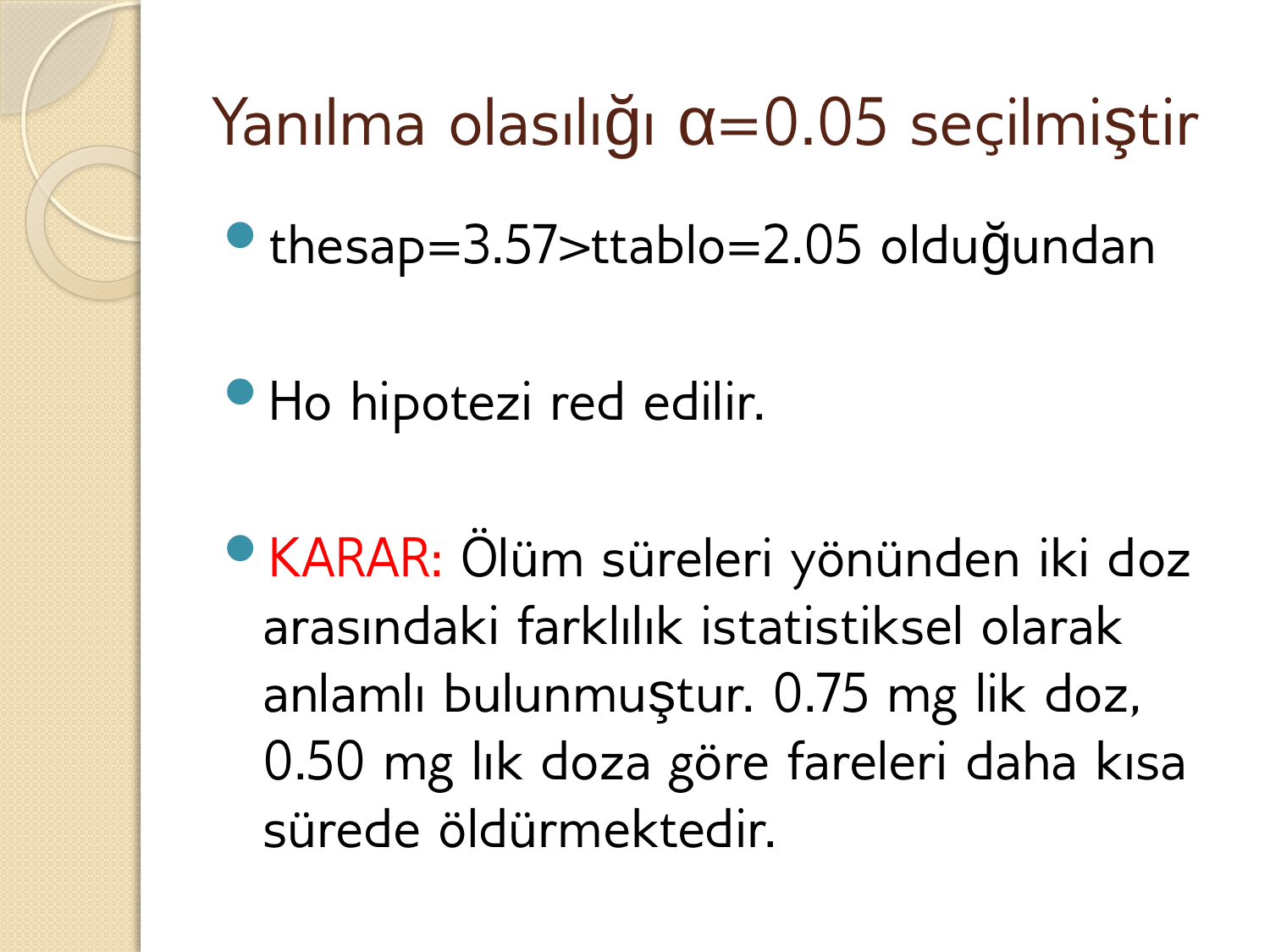

# Yanılma olasılığı α=0.05 seçilmiştir
thesap=3.57>ttablo=2.05 olduğundan

Ho hipotezi red edilir.

KARAR: Ölüm süreleri yönünden iki doz arasındaki farklılık istatistiksel olarak anlamlı bulunmuştur. 0.75 mg lik doz, 0.50 mg lık doza göre fareleri daha kısa sürede öldürmektedir.